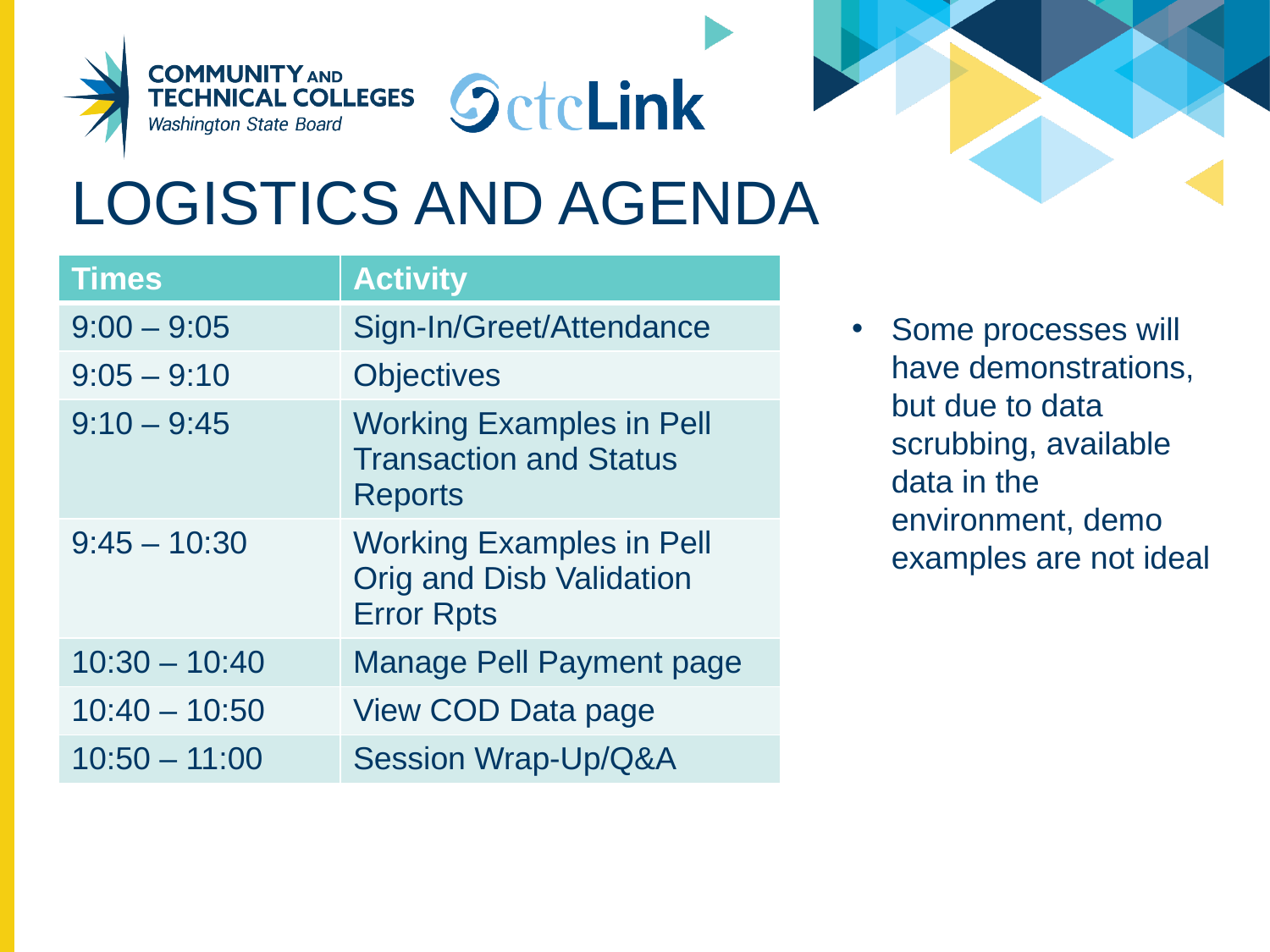

# Logistics and Agenda
| Times | Activity |
| --- | --- |
| 9:00 – 9:05 | Sign-In/Greet/Attendance |
| 9:05 – 9:10 | Objectives |
| 9:10 – 9:45 | Working Examples in Pell Transaction and Status Reports |
| 9:45 – 10:30 | Working Examples in Pell Orig and Disb Validation Error Rpts |
| 10:30 – 10:40 | Manage Pell Payment page |
| 10:40 – 10:50 | View COD Data page |
| 10:50 – 11:00 | Session Wrap-Up/Q&A |
Some processes will have demonstrations, but due to data scrubbing, available data in the environment, demo examples are not ideal